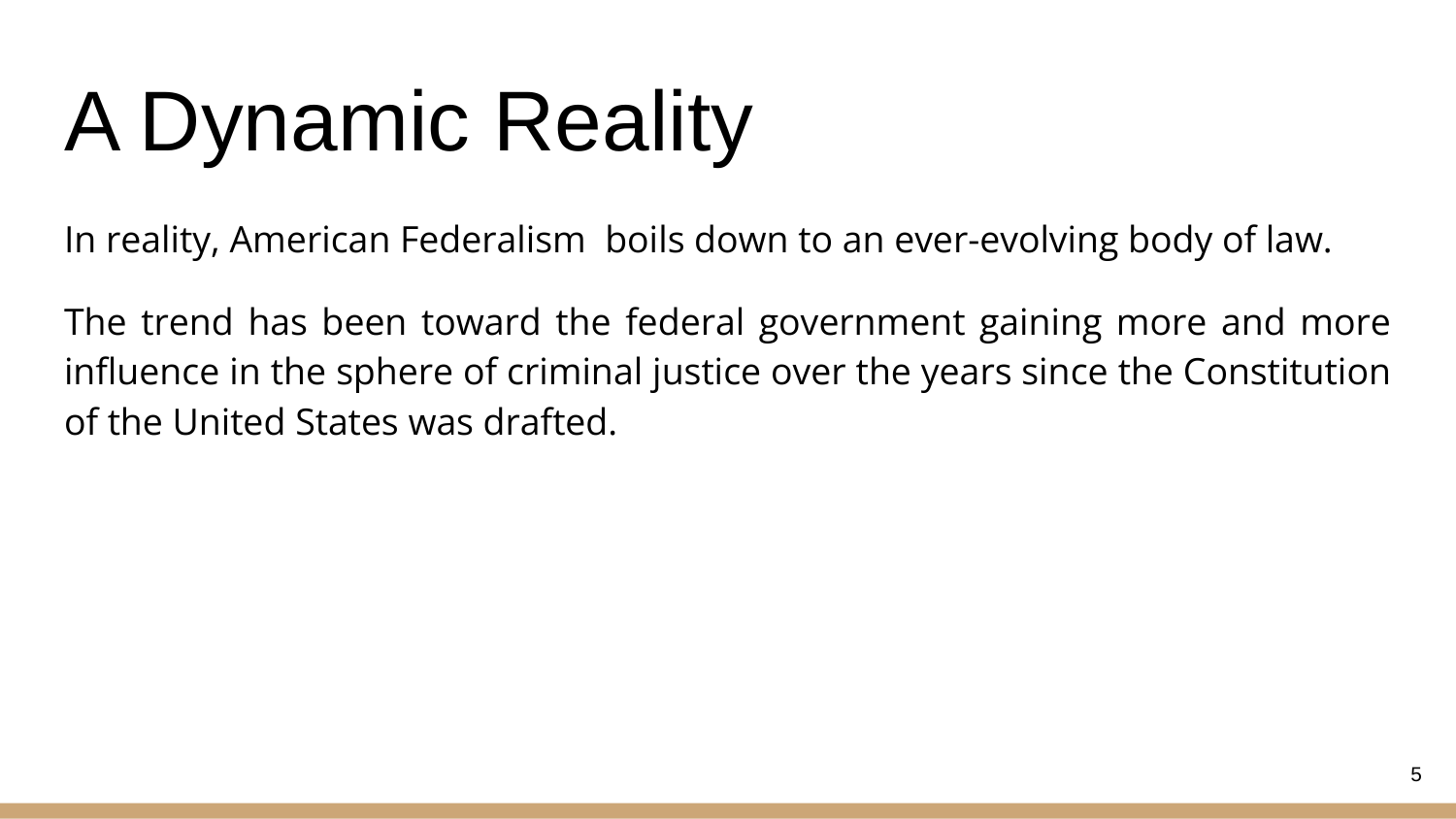

# A Dynamic Reality
In reality, American Federalism  boils down to an ever-evolving body of law.
The trend has been toward the federal government gaining more and more influence in the sphere of criminal justice over the years since the Constitution of the United States was drafted.

5